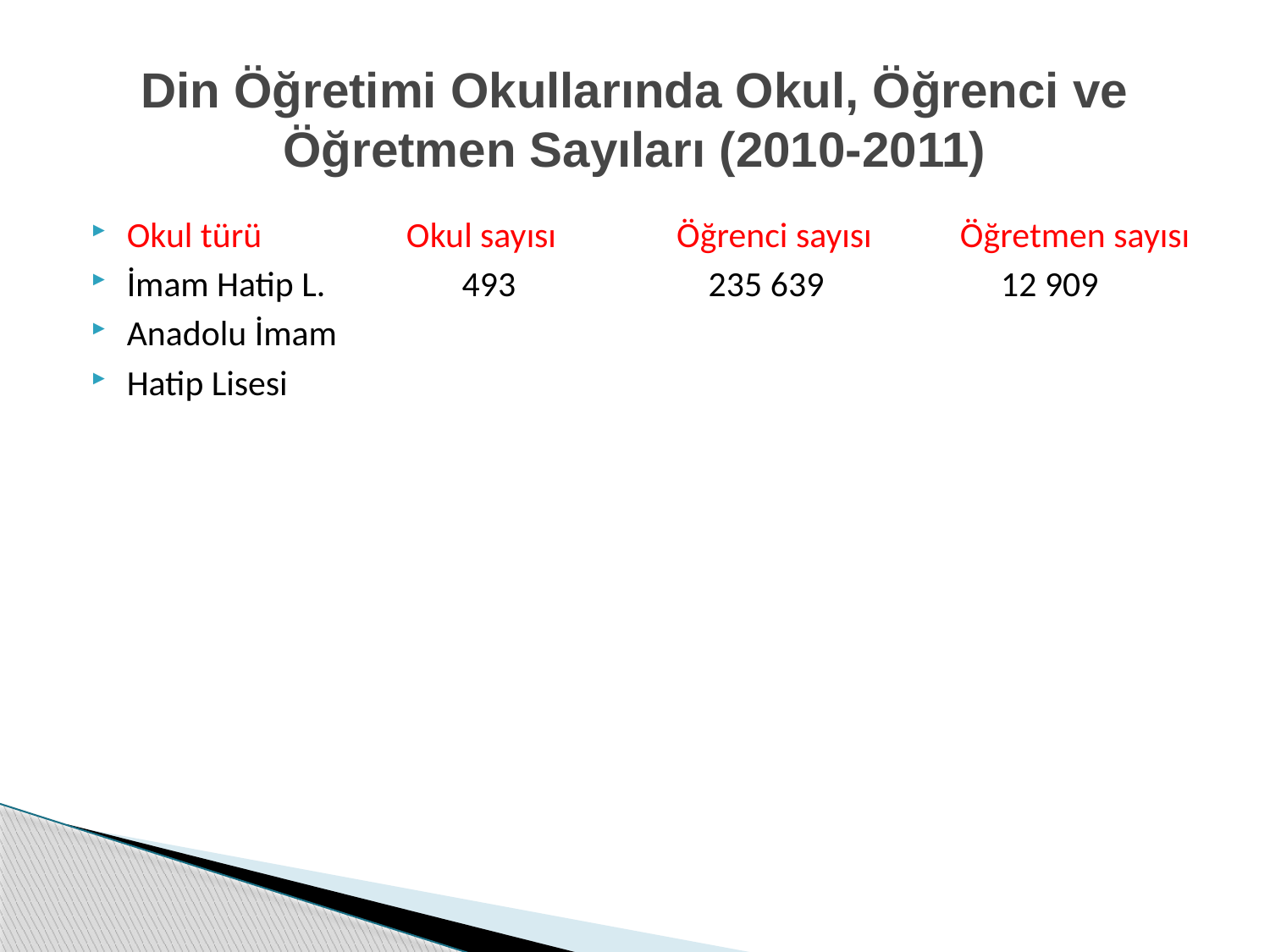

# Din Öğretimi Okullarında Okul, Öğrenci ve Öğretmen Sayıları (2010-2011)
Okul türü                  Okul sayısı               Öğrenci sayısı           Öğretmen sayısı
İmam Hatip L.                 493                        235 639                      12 909
Anadolu İmam
Hatip Lisesi